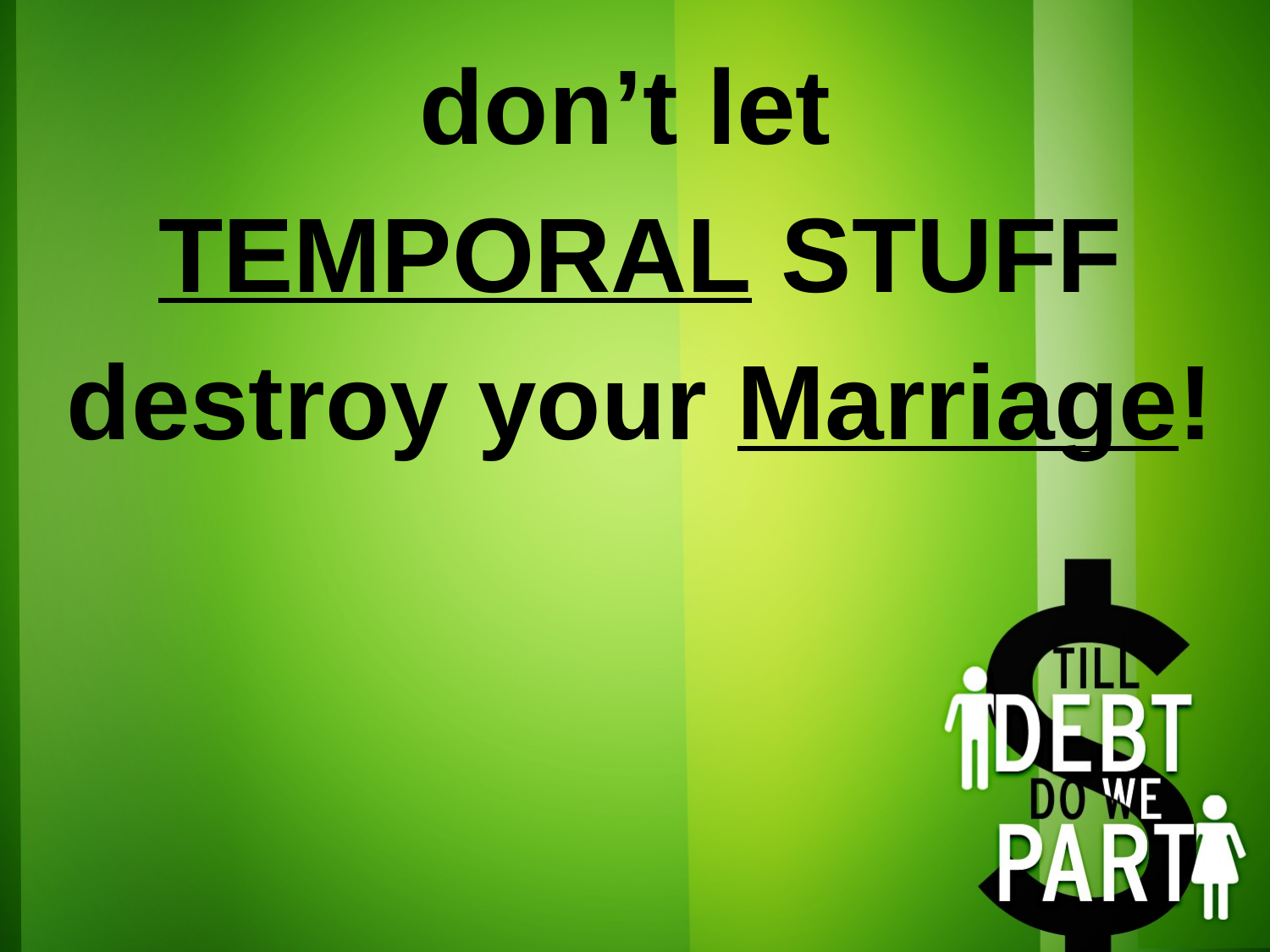

don’t let
TEMPORAL STUFF
destroy your Marriage!